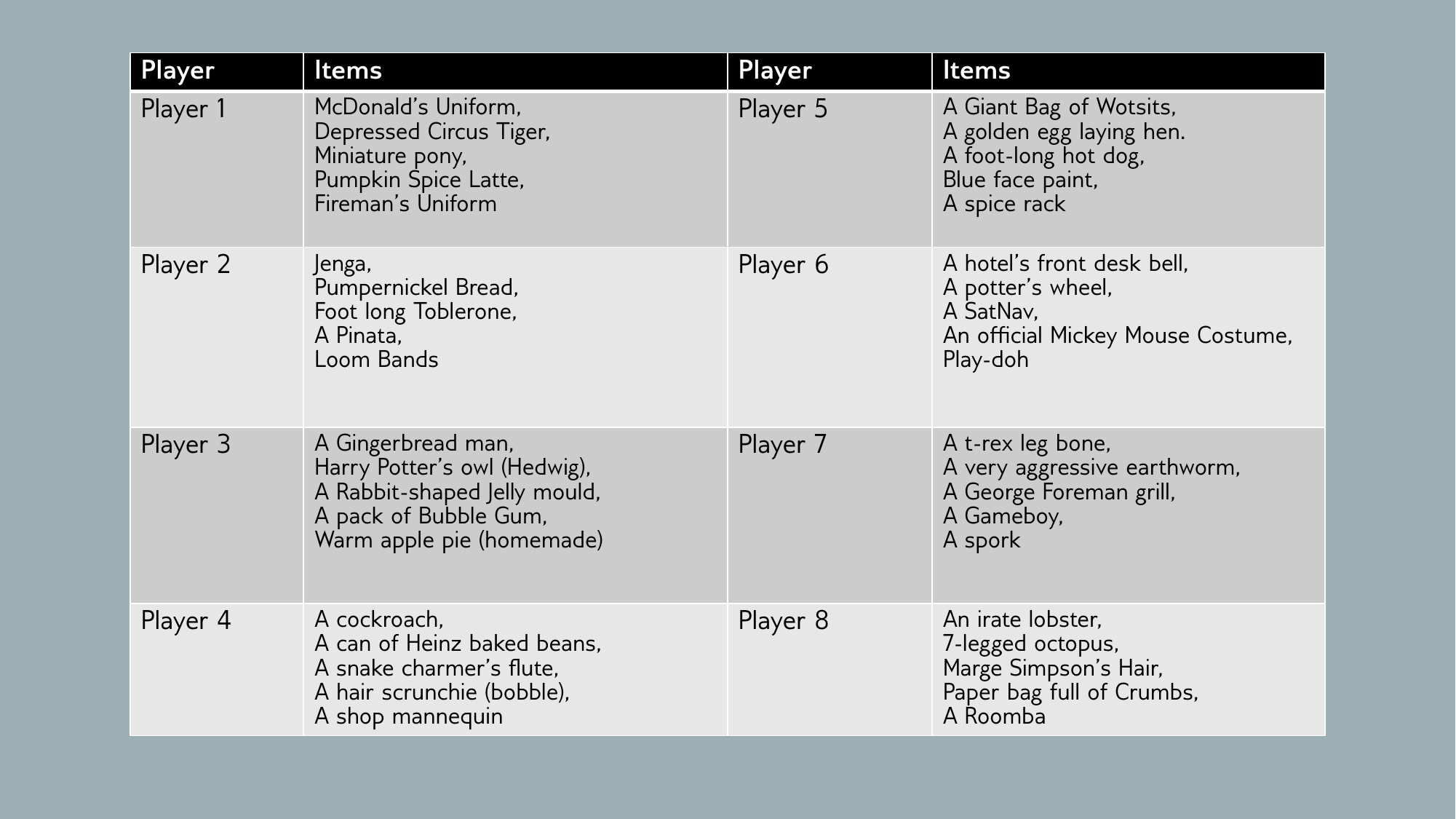

| Player | Items | Player | Items |
| --- | --- | --- | --- |
| Player 1 | McDonald’s Uniform, Depressed Circus Tiger, Miniature pony, Pumpkin Spice Latte, Fireman’s Uniform | Player 5 | A Giant Bag of Wotsits, A golden egg laying hen. A foot-long hot dog, Blue face paint, A spice rack |
| Player 2 | Jenga, Pumpernickel Bread, Foot long Toblerone, A Pinata, Loom Bands | Player 6 | A hotel’s front desk bell, A potter’s wheel, A SatNav, An official Mickey Mouse Costume, Play-doh |
| Player 3 | A Gingerbread man, Harry Potter’s owl (Hedwig), A Rabbit-shaped Jelly mould, A pack of Bubble Gum, Warm apple pie (homemade) | Player 7 | A t-rex leg bone, A very aggressive earthworm, A George Foreman grill, A Gameboy, A spork |
| Player 4 | A cockroach, A can of Heinz baked beans, A snake charmer’s flute, A hair scrunchie (bobble), A shop mannequin | Player 8 | An irate lobster, 7-legged octopus, Marge Simpson’s Hair, Paper bag full of Crumbs, A Roomba |